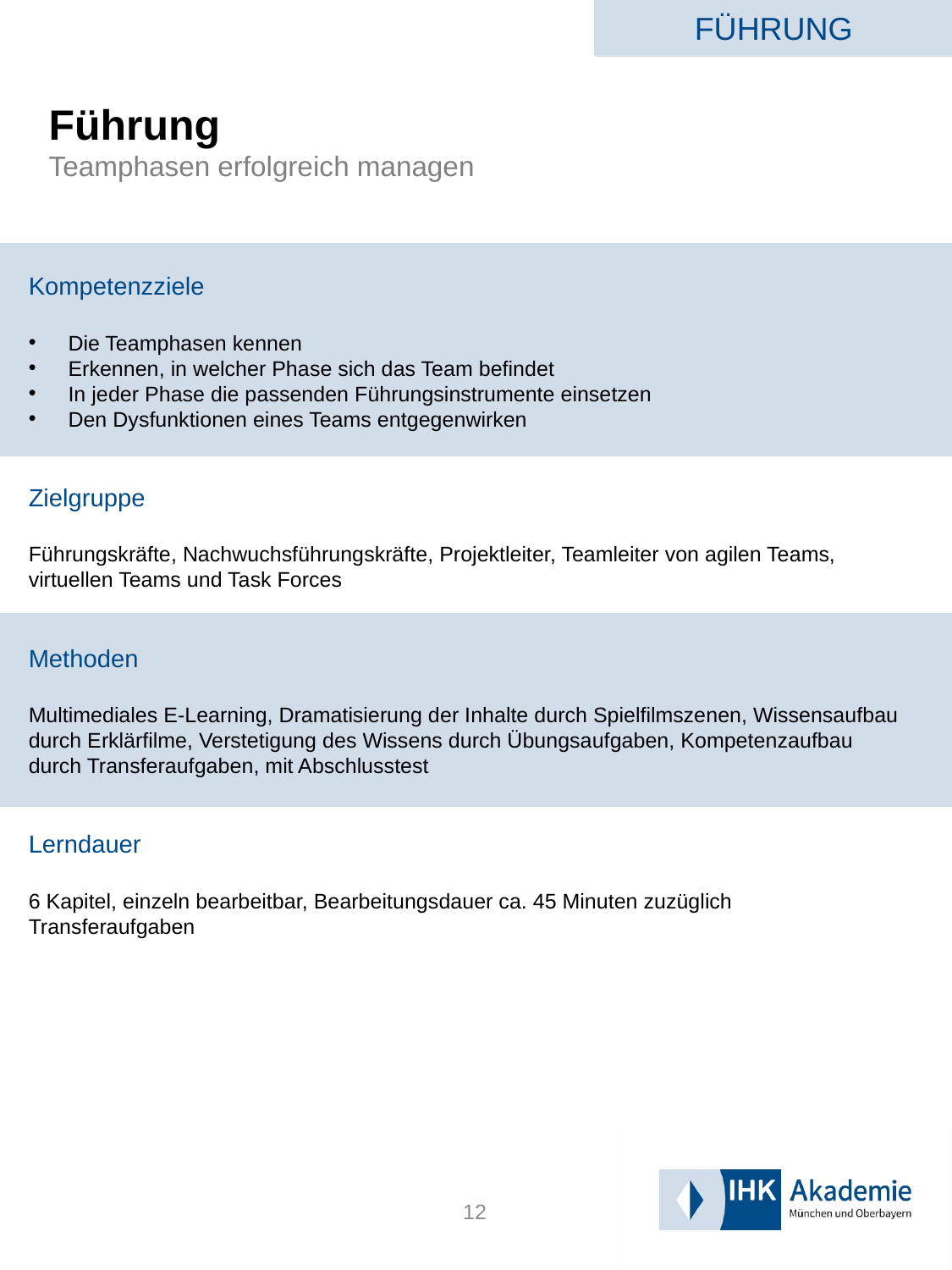

FÜHRUNG
# Führung Teamphasen erfolgreich managen

Kompetenzziele

Die Teamphasen kennen
Erkennen, in welcher Phase sich das Team befindet
In jeder Phase die passenden Führungsinstrumente einsetzen
Den Dysfunktionen eines Teams entgegenwirken

Zielgruppe

Führungskräfte, Nachwuchsführungskräfte, Projektleiter, Teamleiter von agilen Teams, virtuellen Teams und Task Forces

Methoden

Multimediales E-Learning, Dramatisierung der Inhalte durch Spielfilmszenen, Wissensaufbau durch Erklärfilme, Verstetigung des Wissens durch Übungsaufgaben, Kompetenzaufbau durch Transferaufgaben, mit Abschlusstest

Lerndauer

6 Kapitel, einzeln bearbeitbar, Bearbeitungsdauer ca. 45 Minuten zuzüglich Transferaufgaben

12